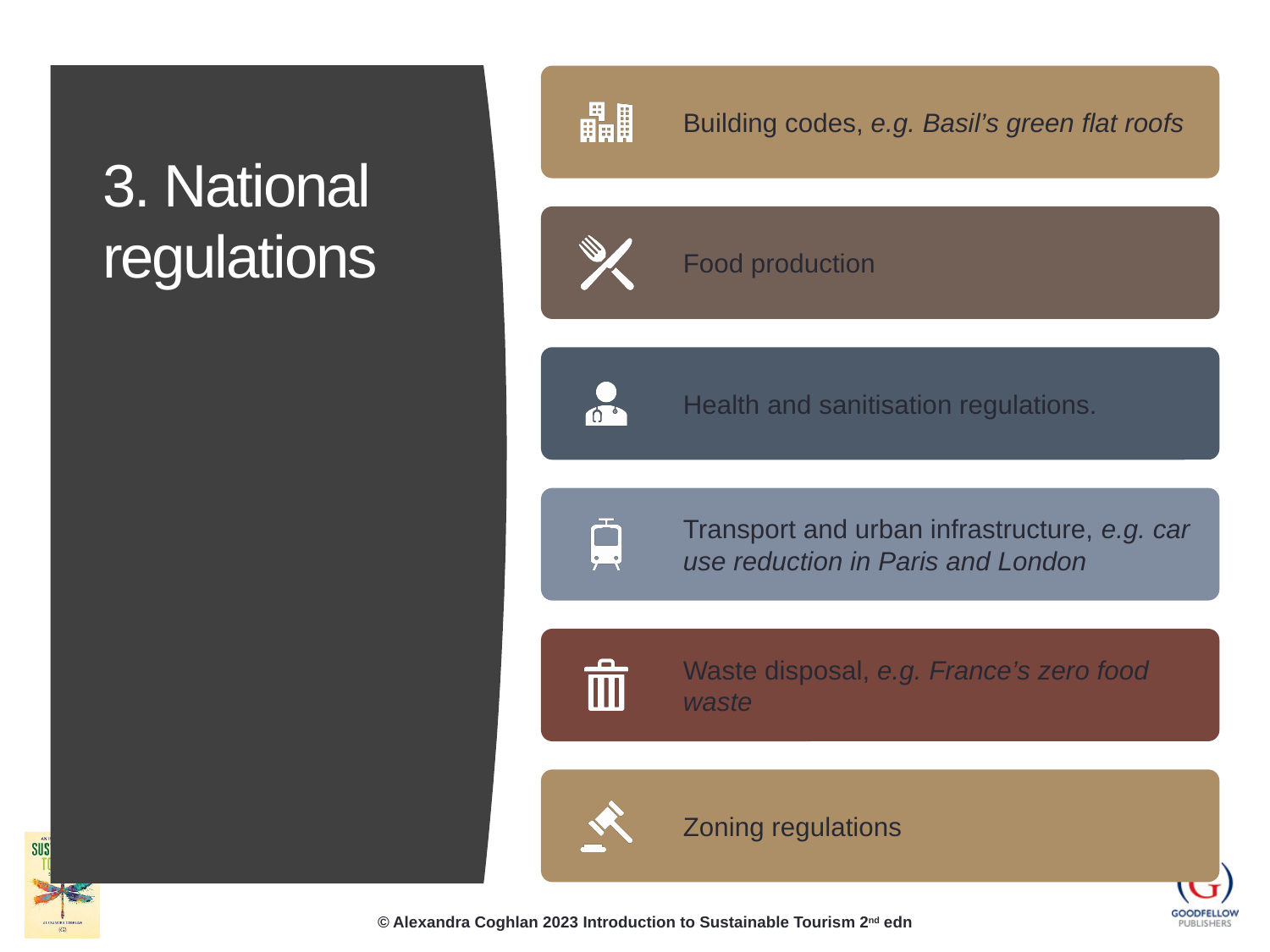

Building codes, e.g. Basil’s green flat roofs
Food production
Health and sanitisation regulations.
Transport and urban infrastructure, e.g. car use reduction in Paris and London
Waste disposal, e.g. France’s zero food waste
Zoning regulations

# 3. National regulations